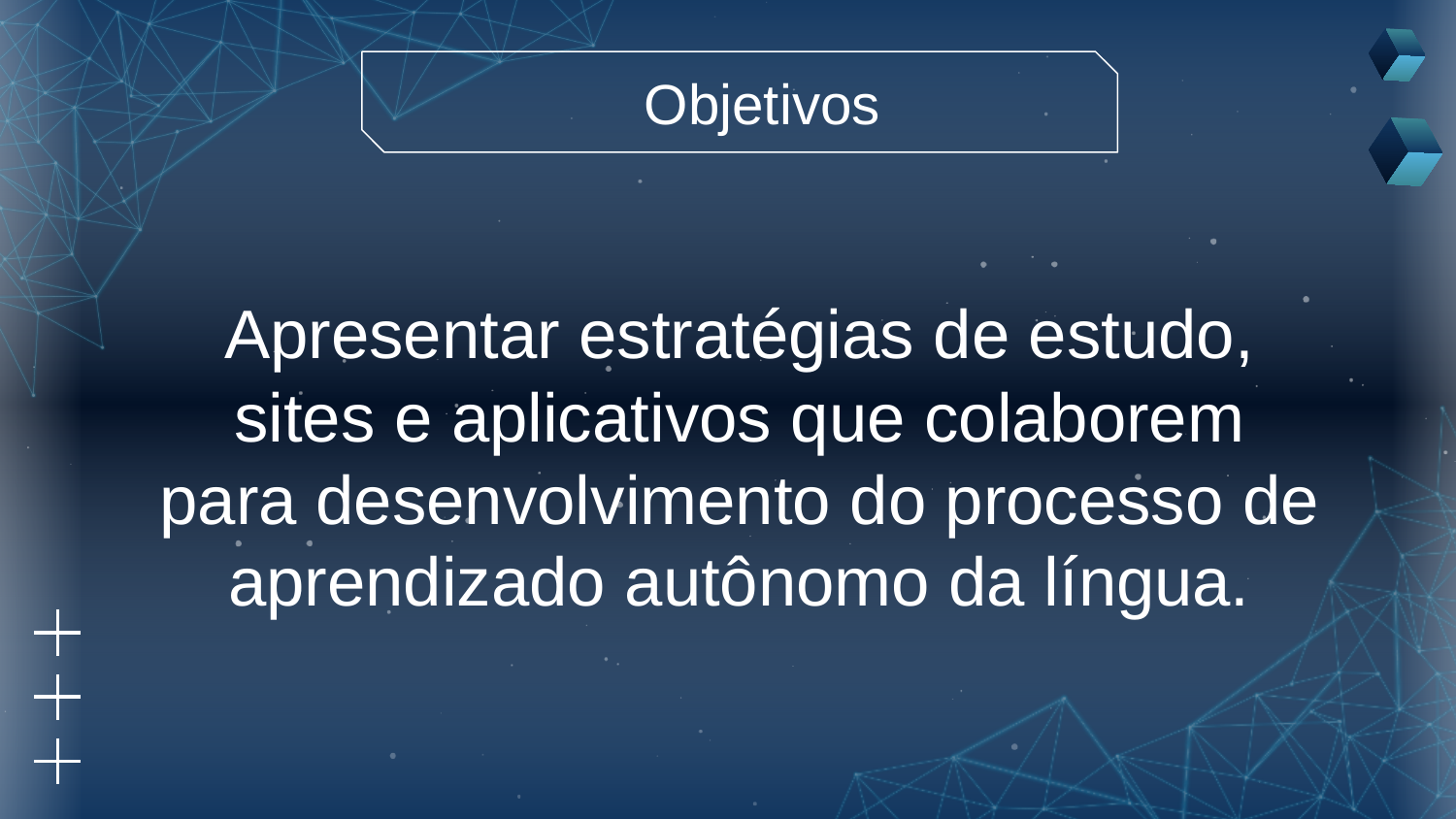

# Objetivos

Apresentar estratégias de estudo, sites e aplicativos que colaborem para desenvolvimento do processo de aprendizado autônomo da língua.